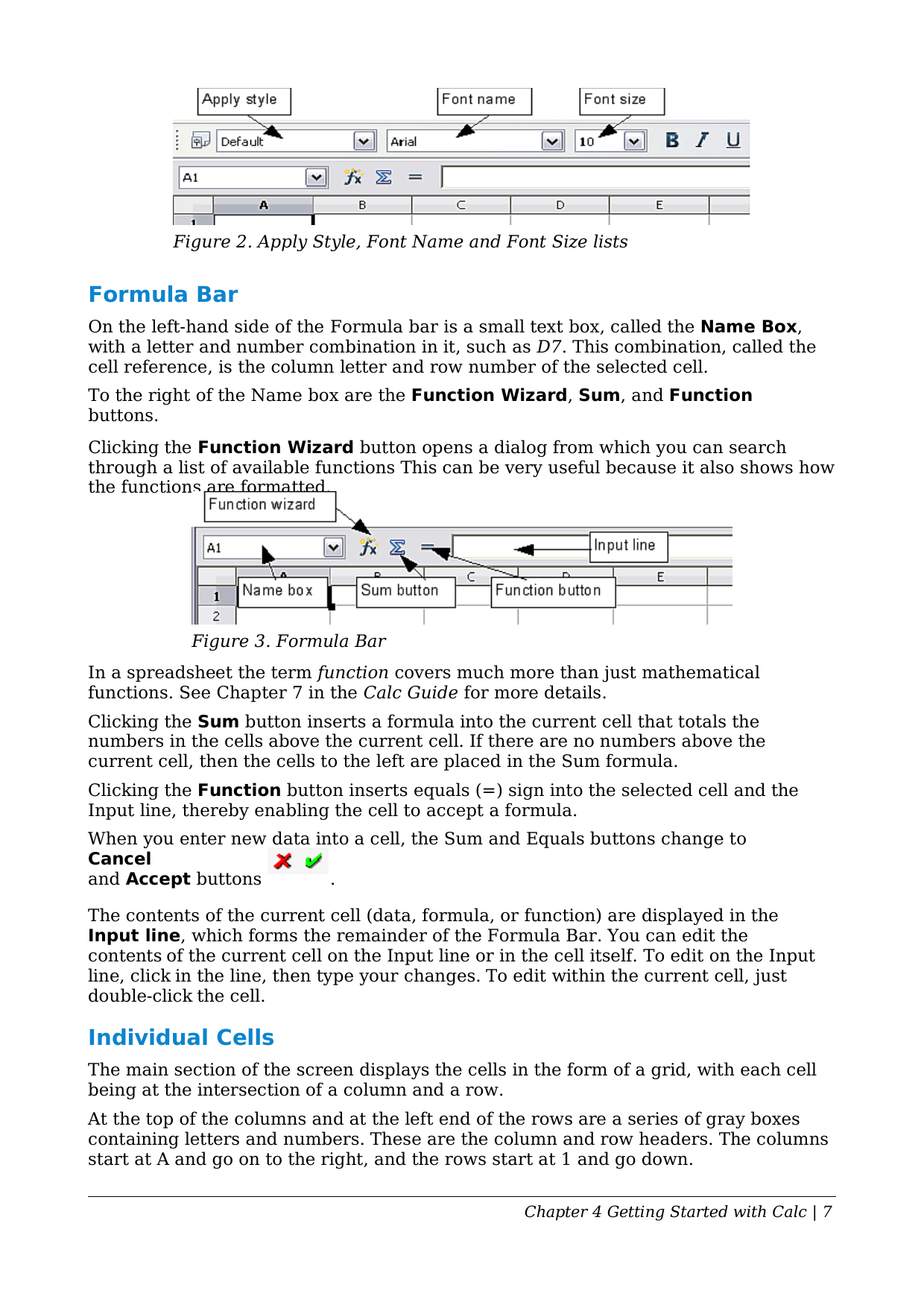

Figure 2. Apply Style, Font Name and Font Size lists

Formula Bar
On the left-hand side of the Formula bar is a small text box, called the Name Box, with a letter and number combination in it, such as D7. This combination, called the cell reference, is the column letter and row number of the selected cell.
To the right of the Name box are the Function Wizard, Sum, and Function buttons.
Clicking the Function Wizard button opens a dialog from which you can search through a list of available functions This can be very useful because it also shows how the functions are formatted.

Figure 3. Formula Bar
In a spreadsheet the term function covers much more than just mathematical functions. See Chapter 7 in the Calc Guide for more details.
Clicking the Sum button inserts a formula into the current cell that totals the numbers in the cells above the current cell. If there are no numbers above the current cell, then the cells to the left are placed in the Sum formula.
Clicking the Function button inserts equals (=) sign into the selected cell and the Input line, thereby enabling the cell to accept a formula.
When you enter new data into a cell, the Sum and Equals buttons change to Cancel
and Accept buttons	.

The contents of the current cell (data, formula, or function) are displayed in the Input line, which forms the remainder of the Formula Bar. You can edit the contents of the current cell on the Input line or in the cell itself. To edit on the Input line, click in the line, then type your changes. To edit within the current cell, just double-click the cell.

Individual Cells
The main section of the screen displays the cells in the form of a grid, with each cell being at the intersection of a column and a row.
At the top of the columns and at the left end of the rows are a series of gray boxes containing letters and numbers. These are the column and row headers. The columns start at A and go on to the right, and the rows start at 1 and go down.

Chapter 4 Getting Started with Calc | 7